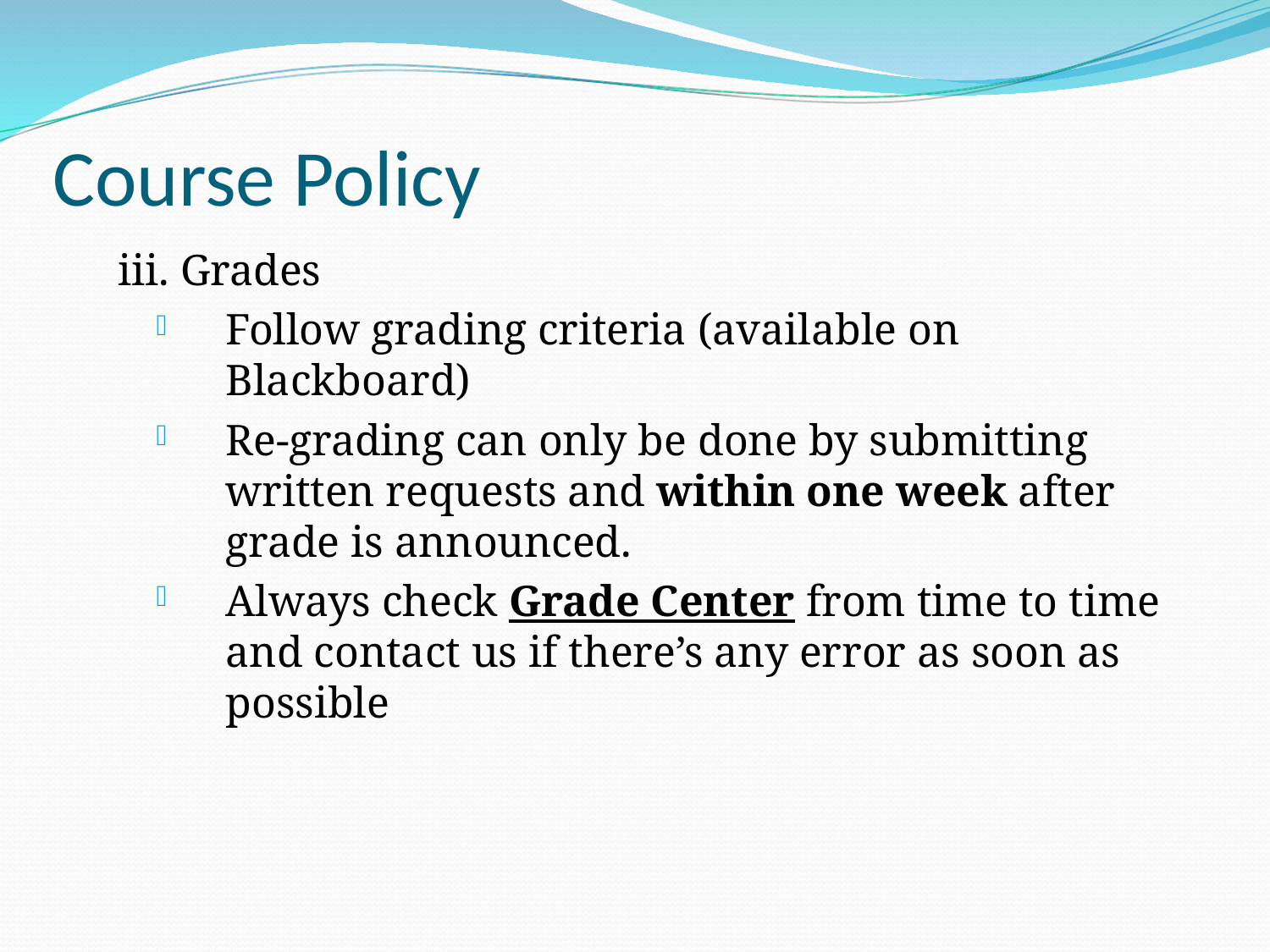

Course Policy
iii. Grades
Follow grading criteria (available on Blackboard)
Re-grading can only be done by submitting written requests and within one week after grade is announced.
Always check Grade Center from time to time and contact us if there’s any error as soon as possible